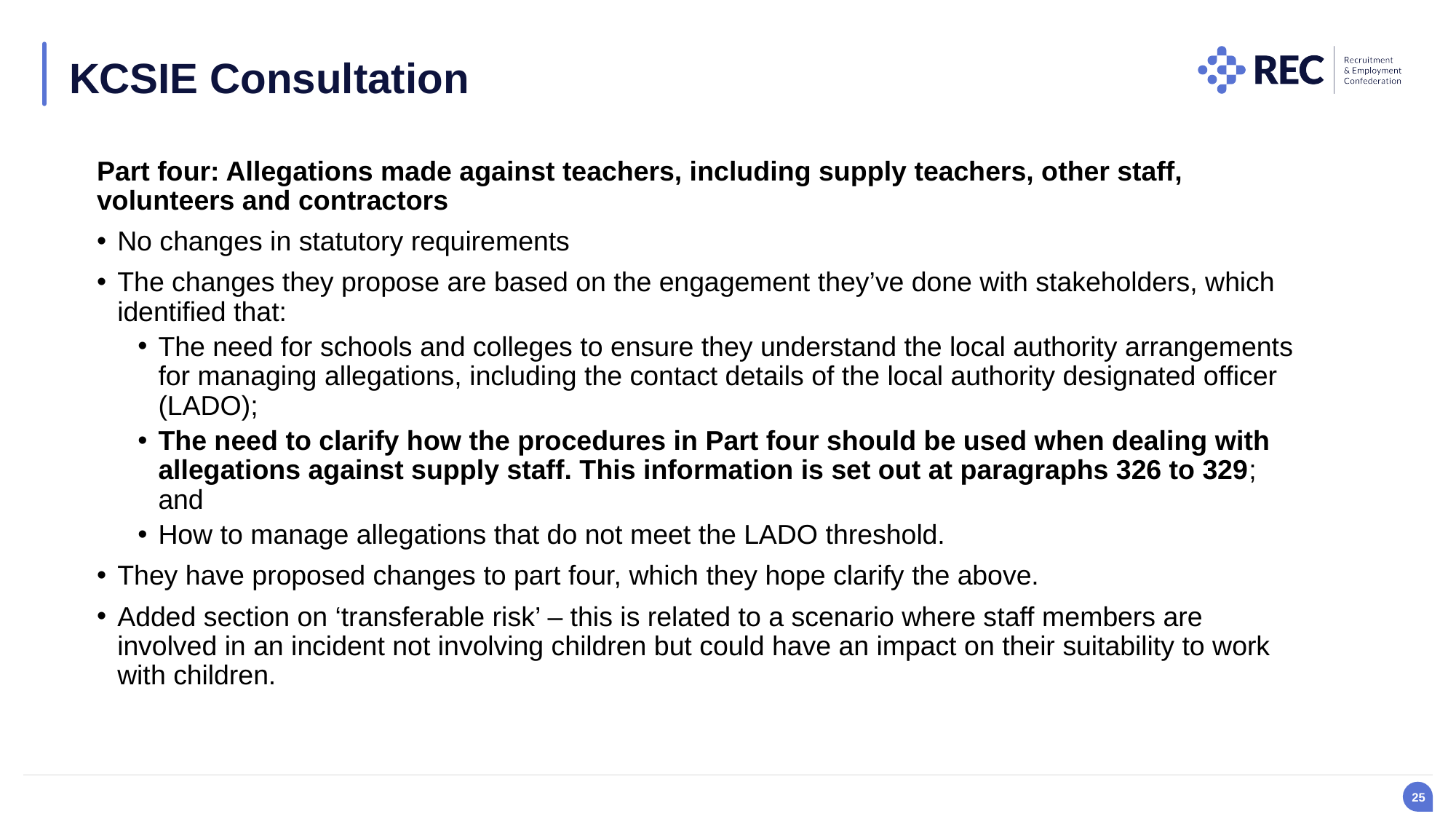

KCSIE Consultation
Part four: Allegations made against teachers, including supply teachers, other staff, volunteers and contractors
No changes in statutory requirements
The changes they propose are based on the engagement they’ve done with stakeholders, which identified that:
The need for schools and colleges to ensure they understand the local authority arrangements for managing allegations, including the contact details of the local authority designated officer (LADO);
The need to clarify how the procedures in Part four should be used when dealing with allegations against supply staff. This information is set out at paragraphs 326 to 329; and
How to manage allegations that do not meet the LADO threshold.
They have proposed changes to part four, which they hope clarify the above.
Added section on ‘transferable risk’ – this is related to a scenario where staff members are involved in an incident not involving children but could have an impact on their suitability to work with children.